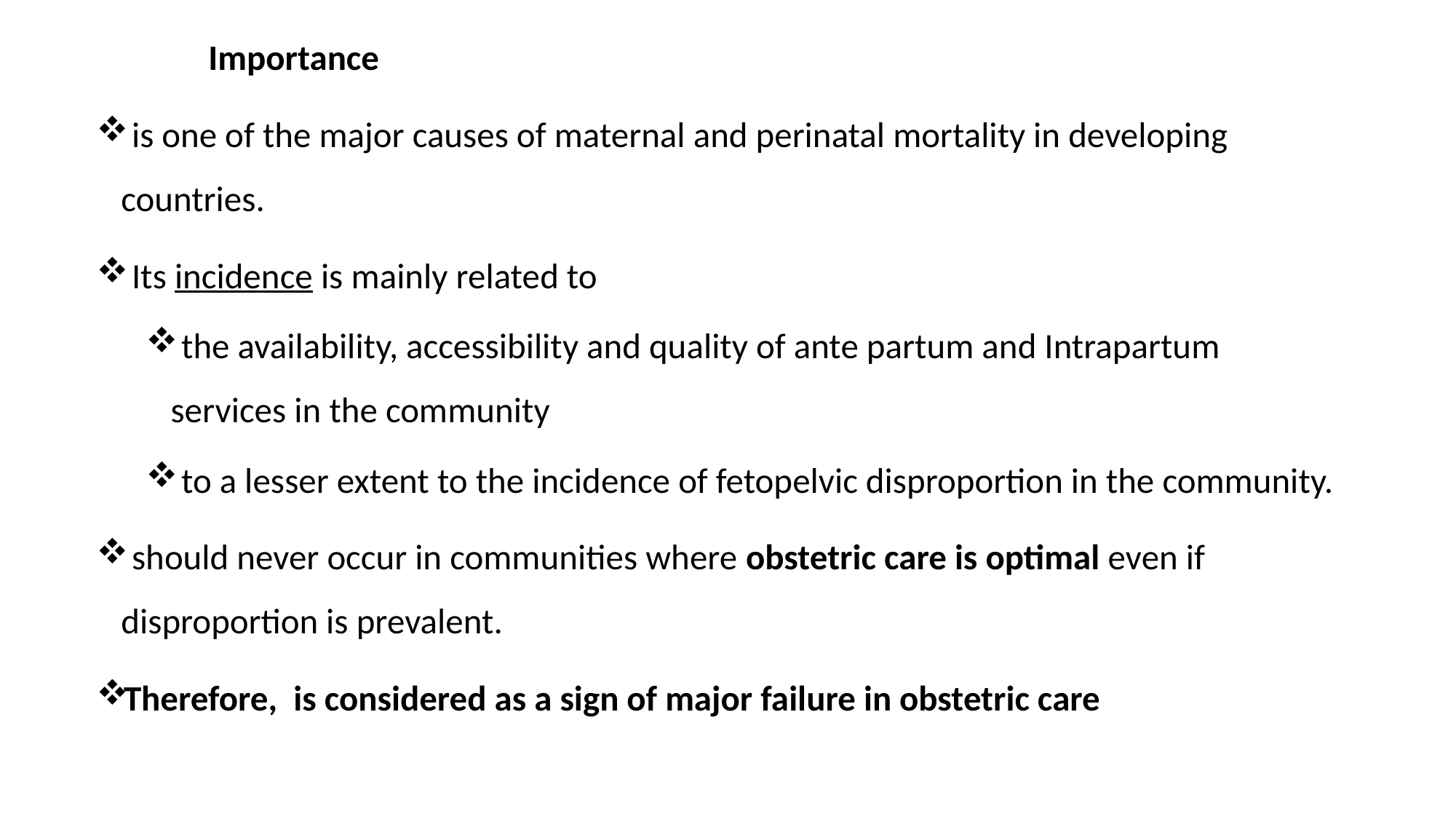

Importance
 is one of the major causes of maternal and perinatal mortality in developing countries.
 Its incidence is mainly related to
 the availability, accessibility and quality of ante partum and Intrapartum services in the community
 to a lesser extent to the incidence of fetopelvic disproportion in the community.
 should never occur in communities where obstetric care is optimal even if disproportion is prevalent.
Therefore,  is considered as a sign of major failure in obstetric care

38